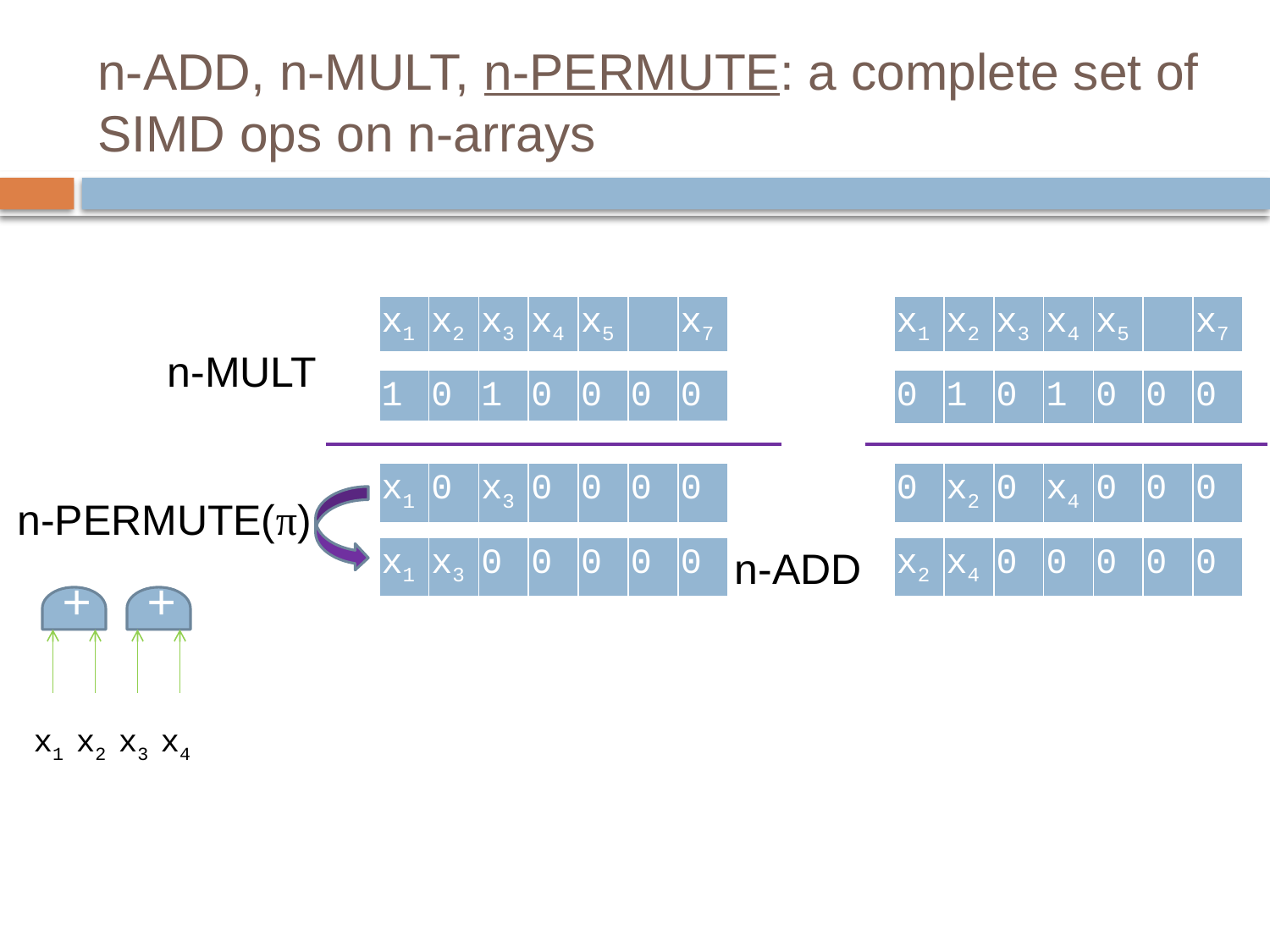

# n-ADD, n-MULT, n-PERMUTE: a complete set of SIMD ops on n-arrays
| x1 | x2 | x3 | x4 | x5 |  | x7 |
| --- | --- | --- | --- | --- | --- | --- |
| x1 | x2 | x3 | x4 | x5 |  | x7 |
| --- | --- | --- | --- | --- | --- | --- |
n-MULT
| 1 | 0 | 1 | 0 | 0 | 0 | 0 |
| --- | --- | --- | --- | --- | --- | --- |
| 0 | 1 | 0 | 1 | 0 | 0 | 0 |
| --- | --- | --- | --- | --- | --- | --- |
| x1 | 0 | x3 | 0 | 0 | 0 | 0 |
| --- | --- | --- | --- | --- | --- | --- |
| 0 | x2 | 0 | x4 | 0 | 0 | 0 |
| --- | --- | --- | --- | --- | --- | --- |
n-PERMUTE(π)

n-ADD
| x1 | x3 | 0 | 0 | 0 | 0 | 0 |
| --- | --- | --- | --- | --- | --- | --- |
| x2 | x4 | 0 | 0 | 0 | 0 | 0 |
| --- | --- | --- | --- | --- | --- | --- |
+
+
x1
x2
x3
x4